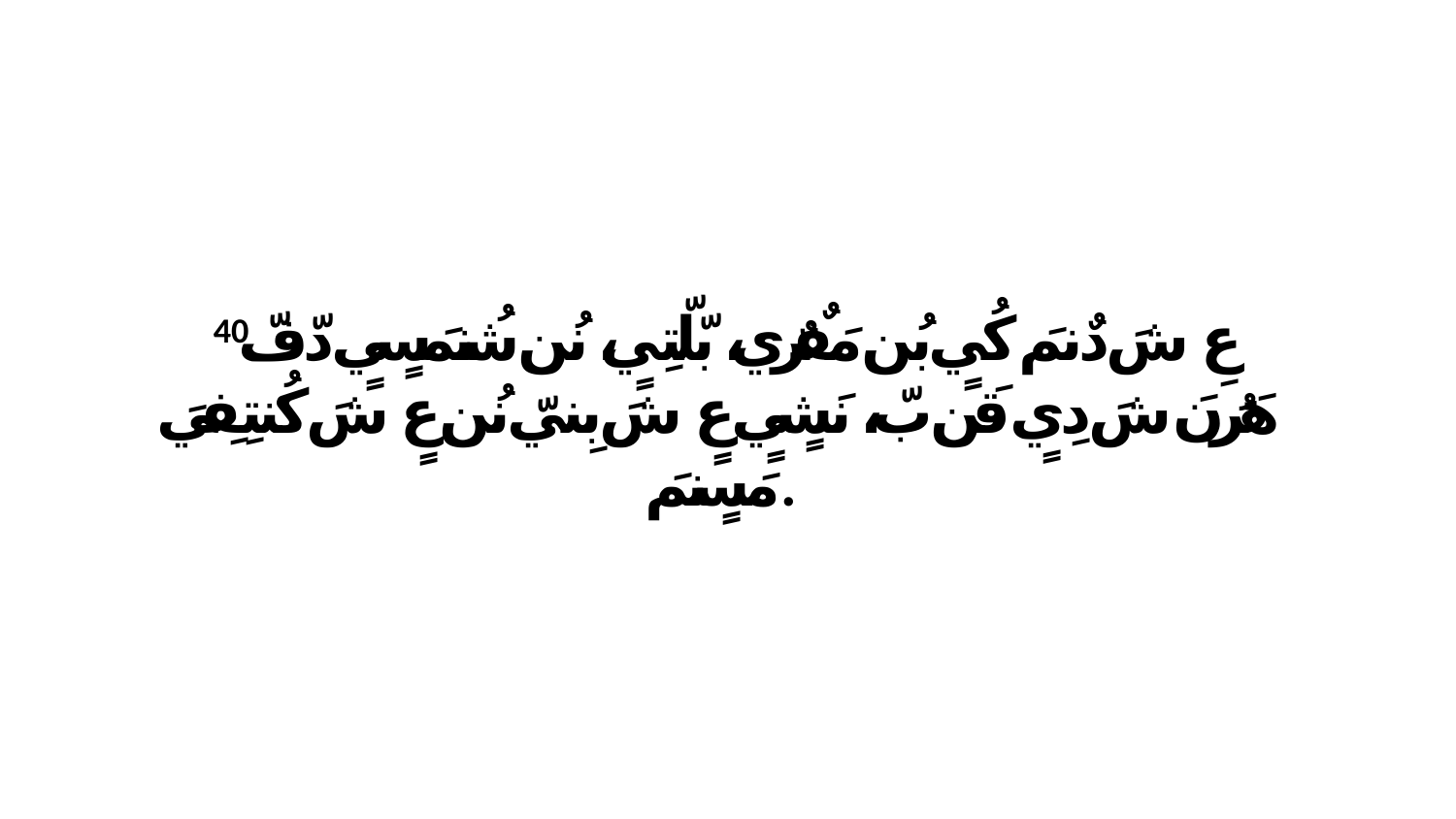

40 عِ شَ دٌنمَ كُيٍ بُن مَفٌرٌي، بّلّتِيٍ، نُن شُنمَسٍيٍ دّفّ هَرُنَ شَ دِيٍ قَن بّ، نَشٍيٍ عٍ شَ بِنيّ نُن عٍ شَ كُنتِفِيَ مَسٍنمَ.